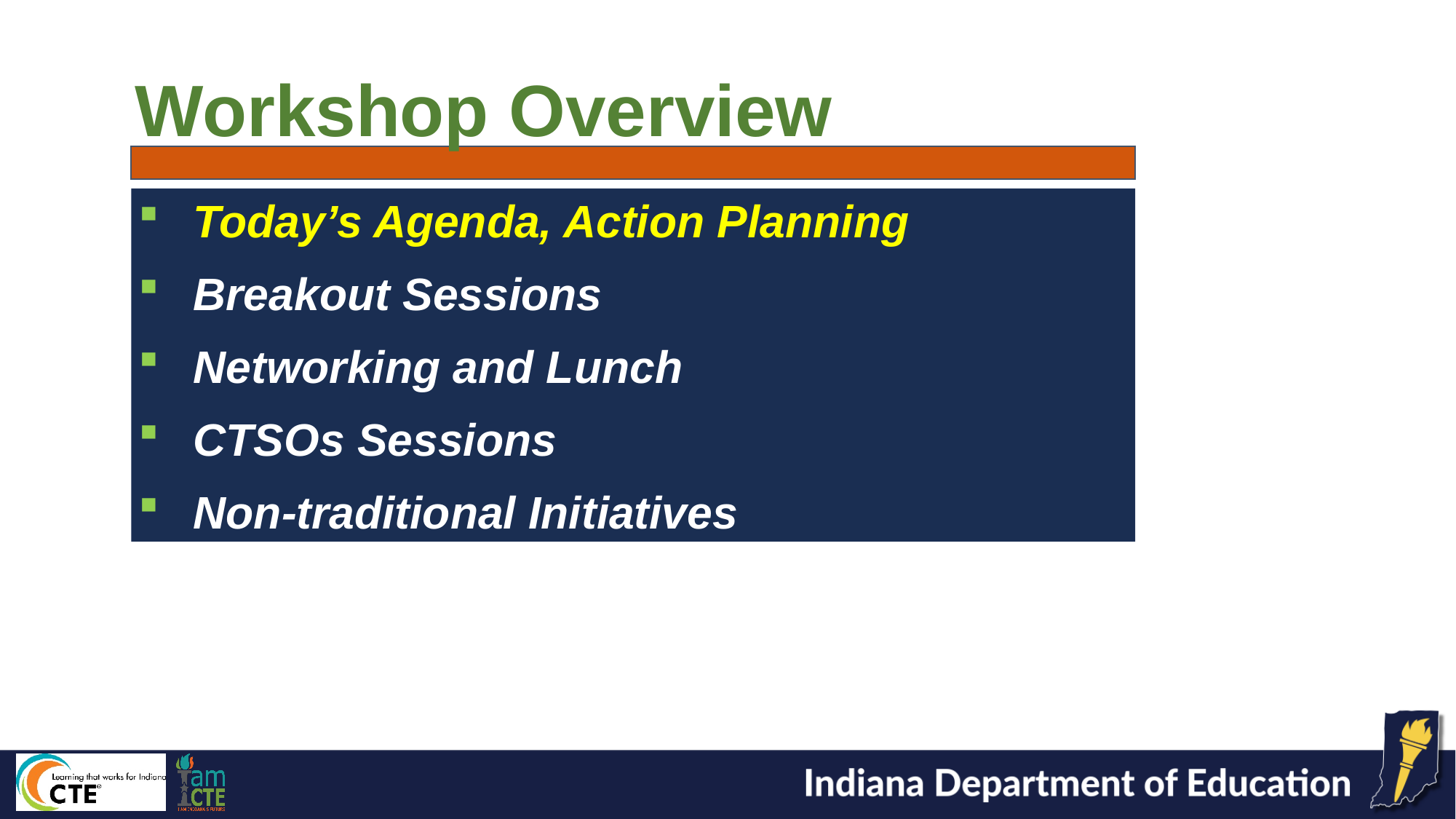

Workshop Overview

Today’s Agenda, Action Planning
Breakout Sessions
Networking and Lunch
CTSOs Sessions
Non-traditional Initiatives